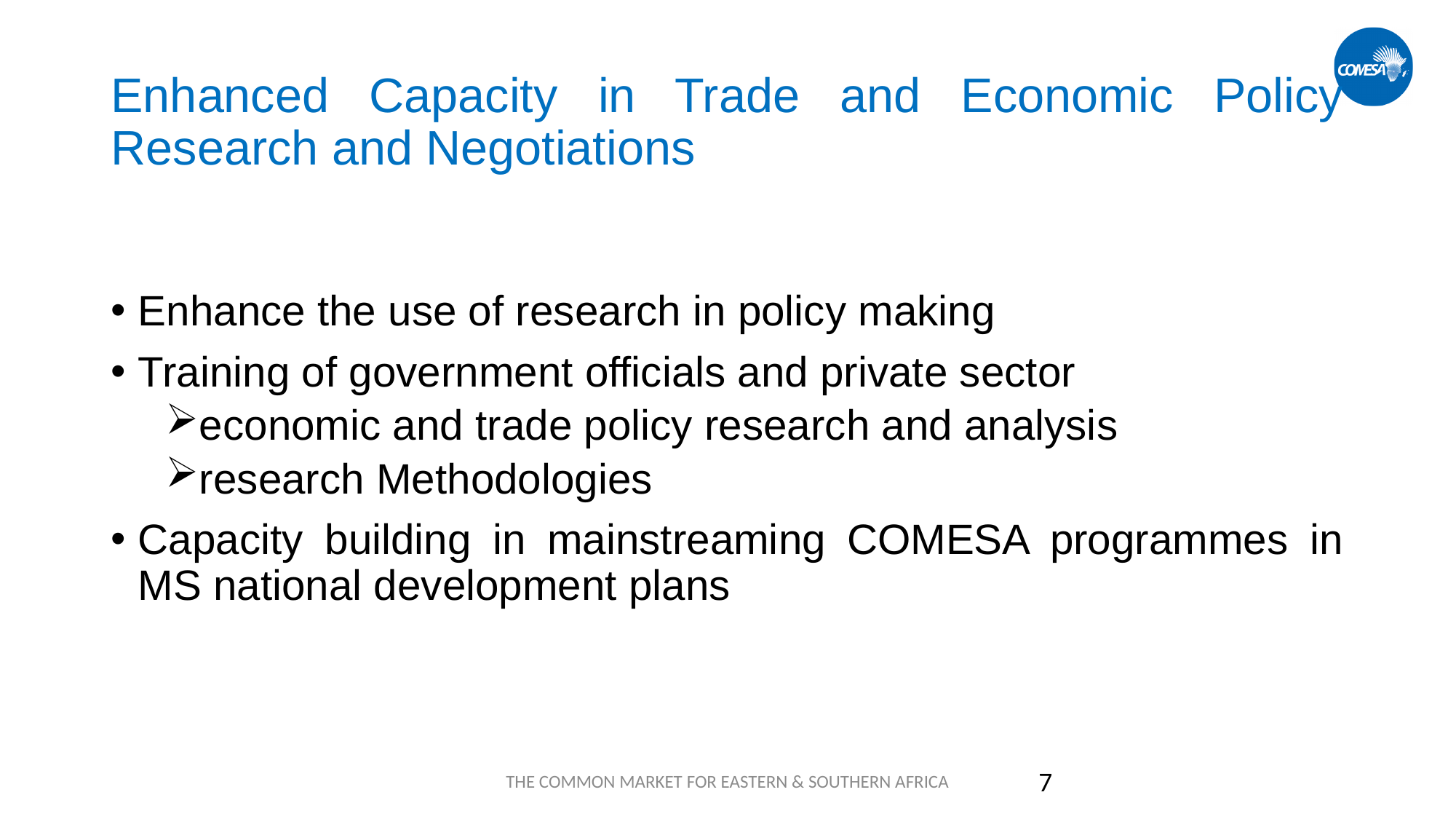

# Enhanced Capacity in Trade and Economic Policy Research and Negotiations

Enhance the use of research in policy making
Training of government officials and private sector
economic and trade policy research and analysis
research Methodologies
Capacity building in mainstreaming COMESA programmes in MS national development plans

THE COMMON MARKET FOR EASTERN & SOUTHERN AFRICA
7